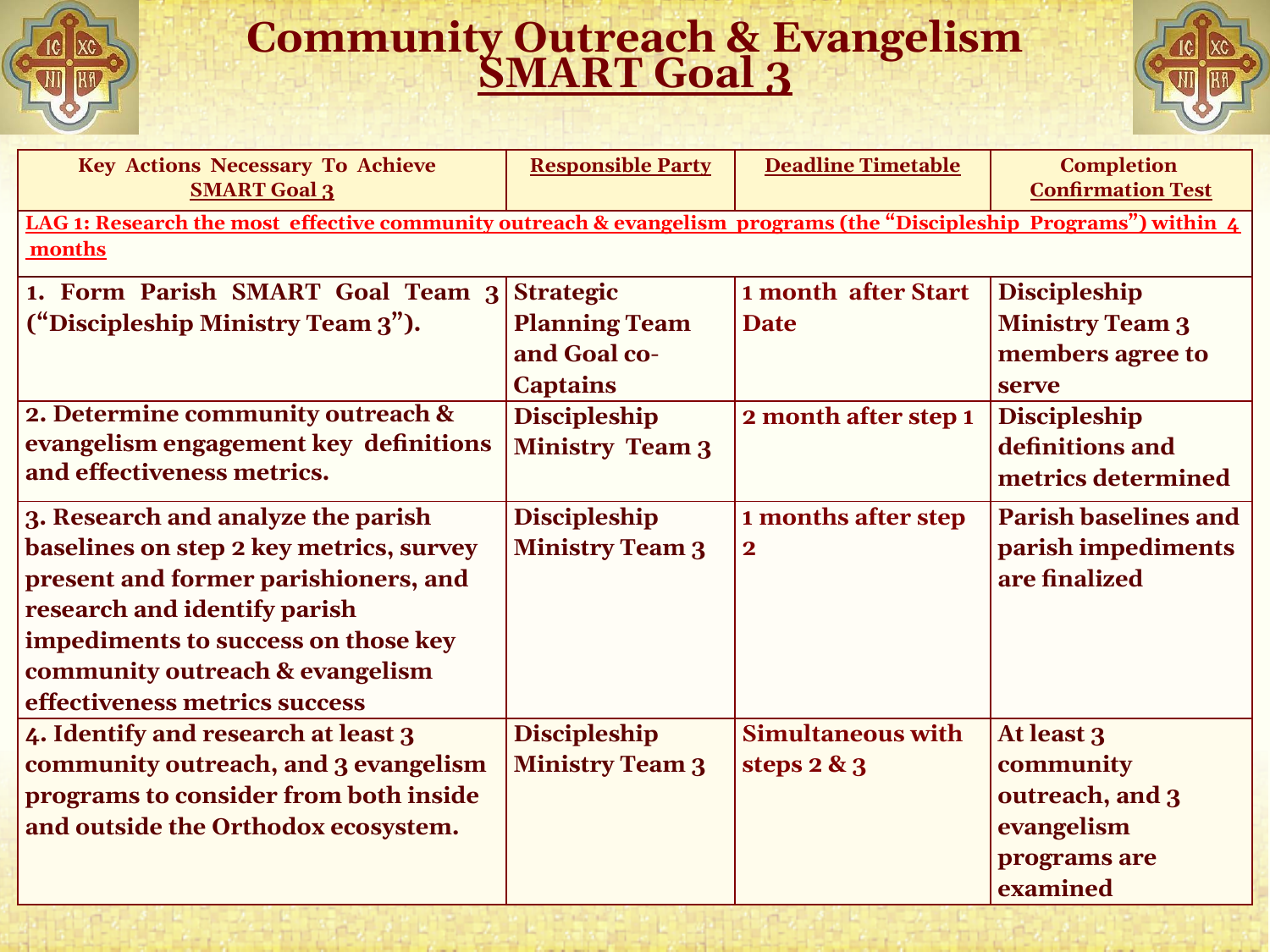

# Community Outreach & Evangelism SMART Goal 3
| Key Actions Necessary To Achieve SMART Goal 3 | Responsible Party | Deadline Timetable | Completion Confirmation Test |
| --- | --- | --- | --- |
| LAG 1: Research the most effective community outreach & evangelism programs (the “Discipleship Programs”) within 4 months |  |  |  |
| 1. Form Parish SMART Goal Team 3 (“Discipleship Ministry Team 3”). | Strategic Planning Team and Goal co-Captains | 1 month after Start Date | Discipleship Ministry Team 3 members agree to serve |
| 2. Determine community outreach & evangelism engagement key definitions and effectiveness metrics. | Discipleship Ministry Team 3 | 2 month after step 1 | Discipleship definitions and metrics determined |
| 3. Research and analyze the parish baselines on step 2 key metrics, survey present and former parishioners, and research and identify parish impediments to success on those key community outreach & evangelism effectiveness metrics success | Discipleship Ministry Team 3 | 1 months after step 2 | Parish baselines and parish impediments are finalized |
| 4. Identify and research at least 3 community outreach, and 3 evangelism programs to consider from both inside and outside the Orthodox ecosystem. | Discipleship Ministry Team 3 | Simultaneous with steps 2 & 3 | At least 3 community outreach, and 3 evangelism programs are examined |